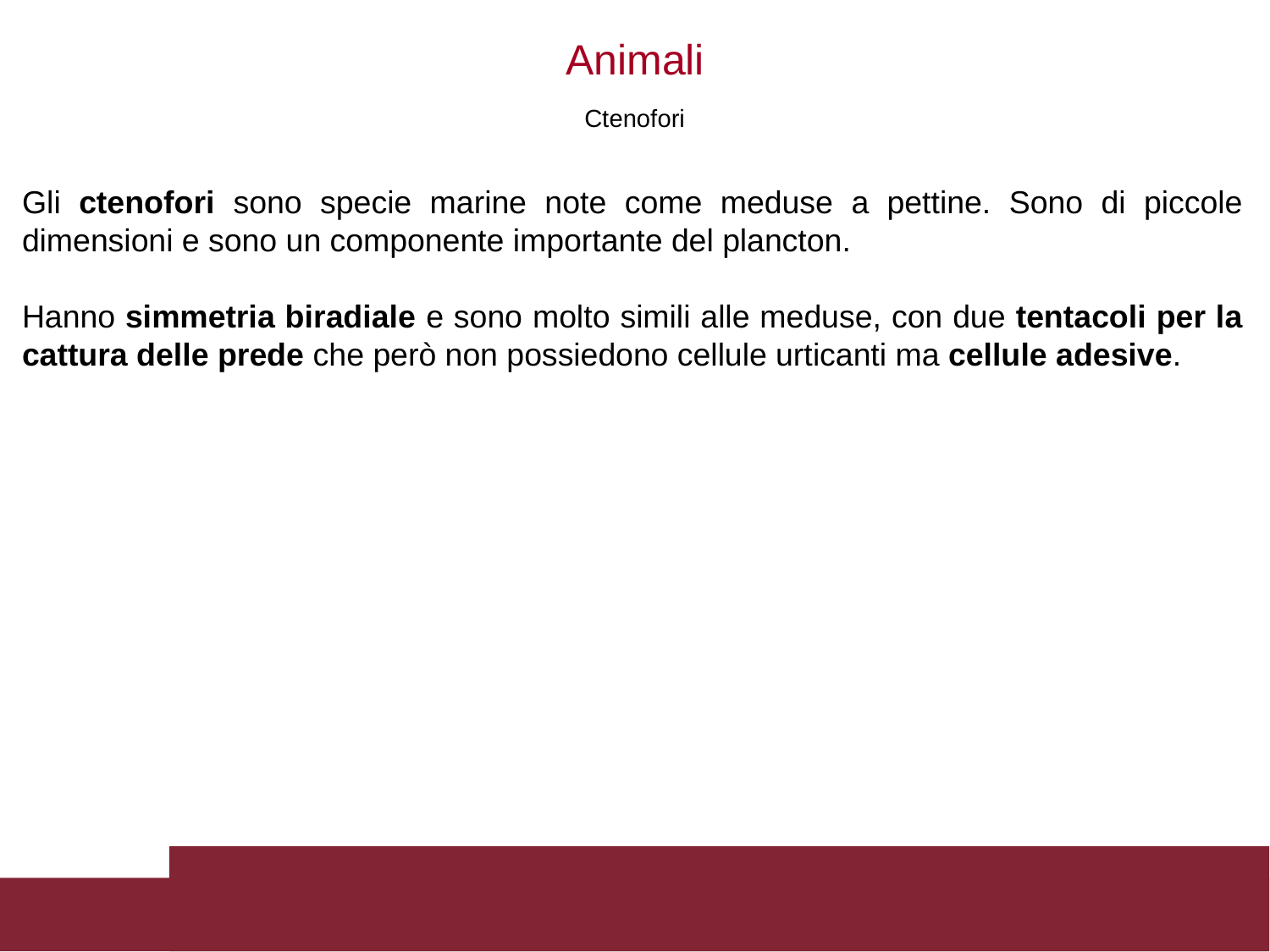

Animali
Ctenofori
Gli ctenofori sono specie marine note come meduse a pettine. Sono di piccole dimensioni e sono un componente importante del plancton.

Hanno simmetria biradiale e sono molto simili alle meduse, con due tentacoli per la cattura delle prede che però non possiedono cellule urticanti ma cellule adesive.